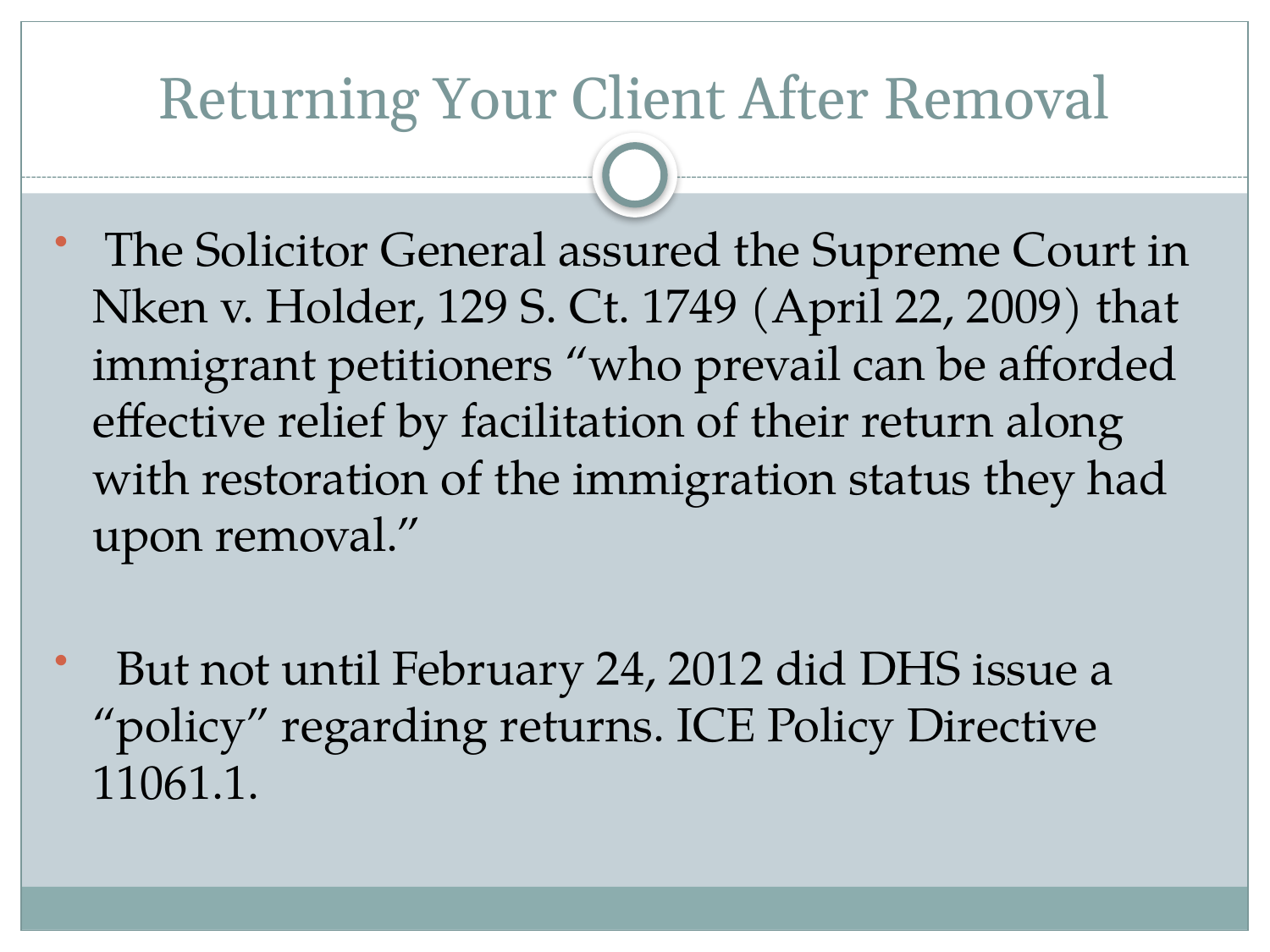

# Returning Your Client After Removal
 The Solicitor General assured the Supreme Court in Nken v. Holder, 129 S. Ct. 1749 (April 22, 2009) that immigrant petitioners “who prevail can be afforded effective relief by facilitation of their return along with restoration of the immigration status they had upon removal.”

  But not until February 24, 2012 did DHS issue a “policy” regarding returns. ICE Policy Directive 11061.1.